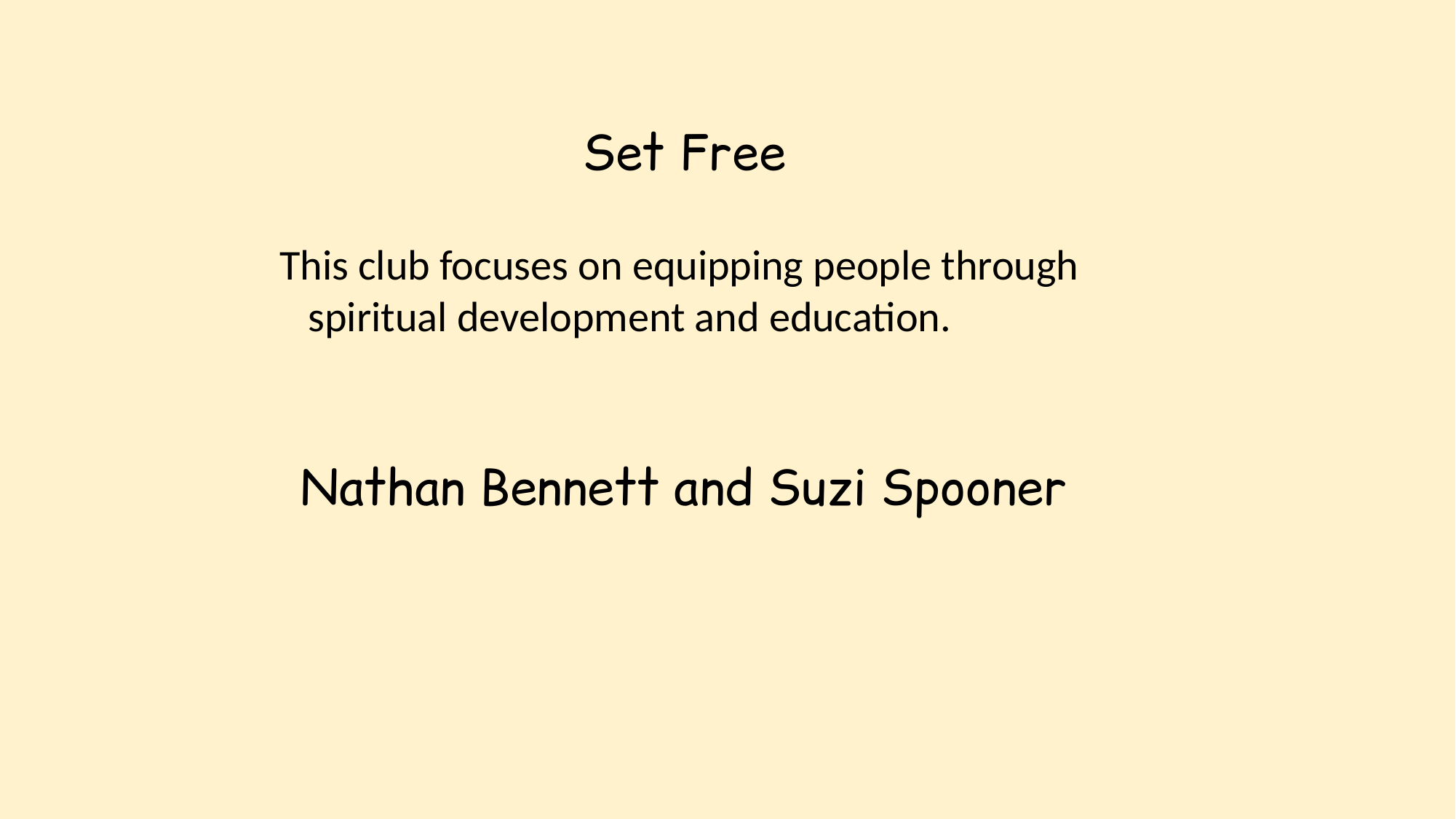

Set Free

This club focuses on equipping people through
   spiritual development and education.

Nathan Bennett and Suzi Spooner